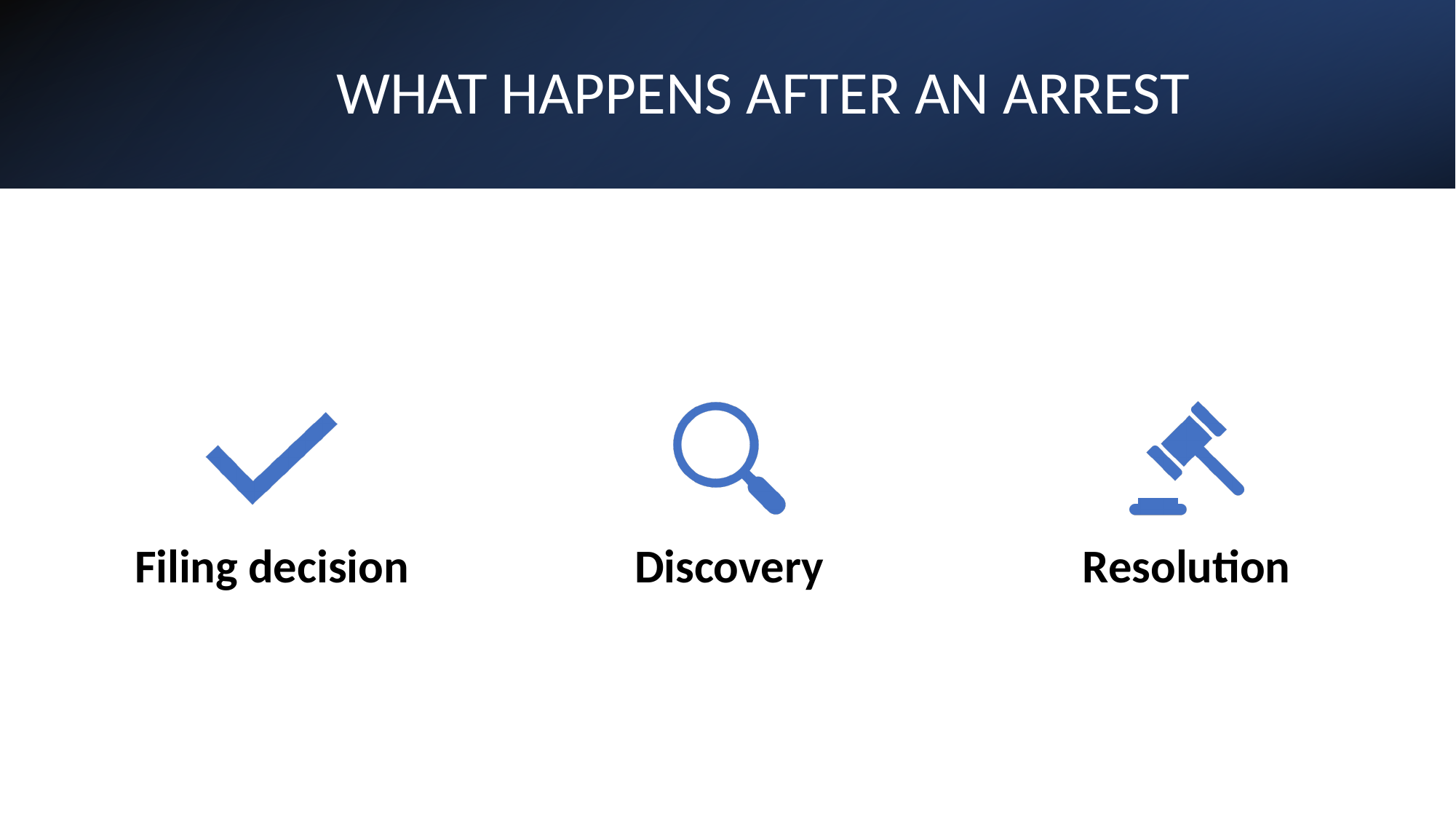

# WHAT HAPPENS AFTER AN ARREST
Filing decision
Discovery
Resolution